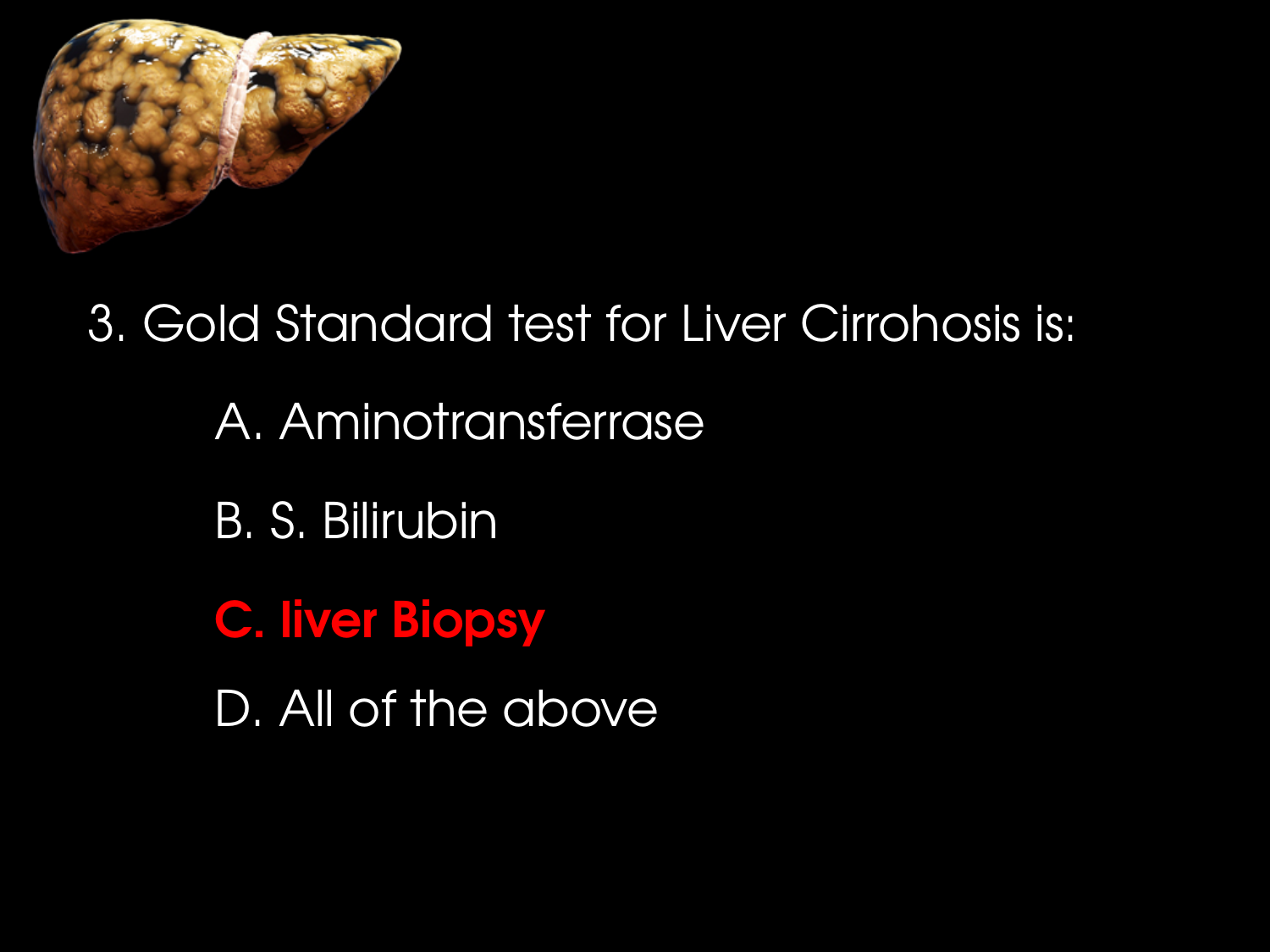

#
3. Gold Standard test for Liver Cirrohosis is:
	A. Aminotransferrase
	B. S. Bilirubin
	C. liver Biopsy
	D. All of the above